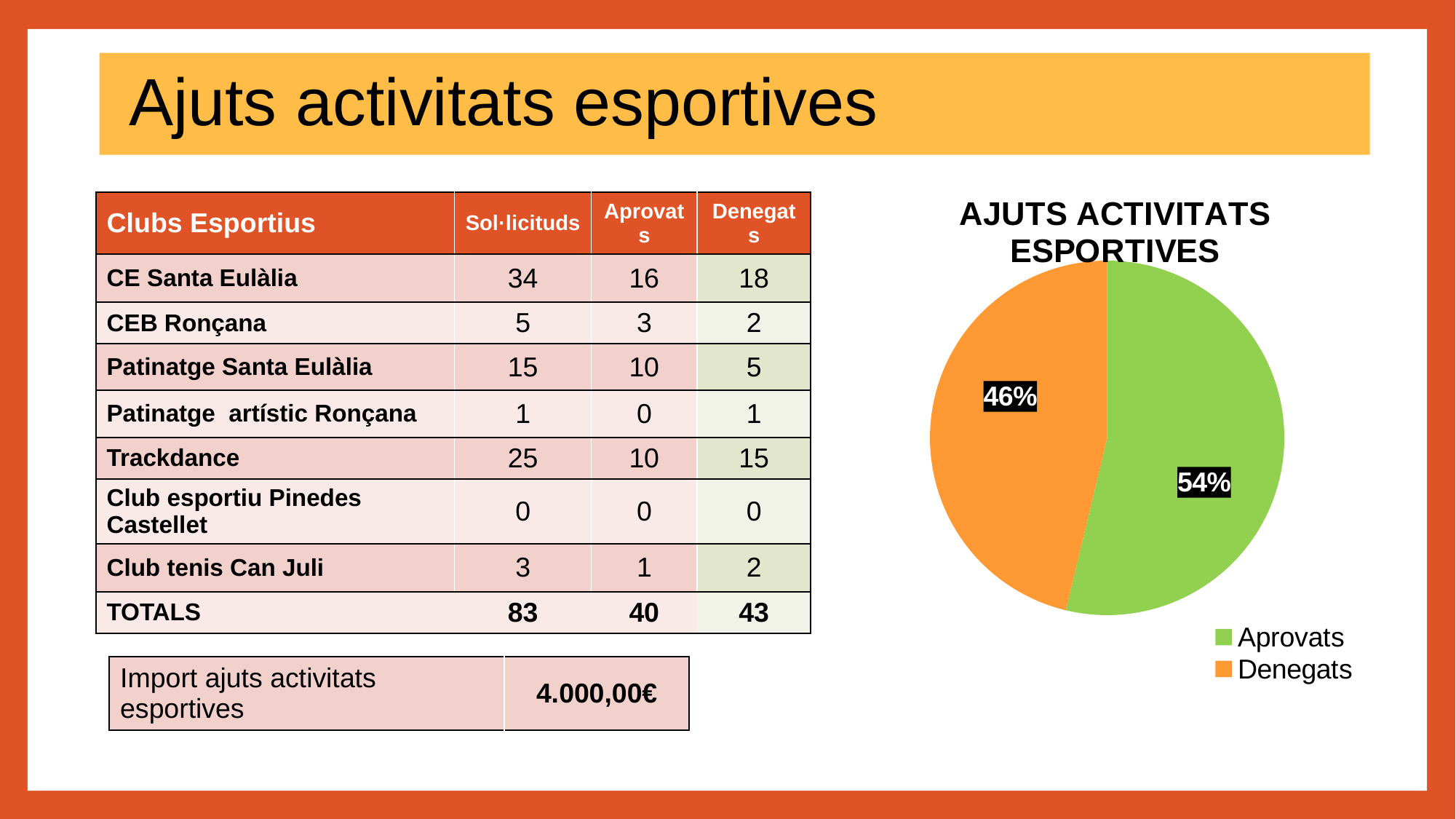

Ajuts activitats esportives

### Chart

| Category | AJUTS ACTIVITATS ESPORTIVES |
|---|---|
| Aprovats | 43.0 |
| Denegats | 37.0 |
| Clubs Esportius | Sol·licituds | Aprovats | Denegats |
| --- | --- | --- | --- |
| CE Santa Eulàlia | 34 | 16 | 18 |
| CEB Ronçana | 5 | 3 | 2 |
| Patinatge Santa Eulàlia | 15 | 10 | 5 |
| Patinatge artístic Ronçana | 1 | 0 | 1 |
| Trackdance | 25 | 10 | 15 |
| Club esportiu Pinedes Castellet | 0 | 0 | 0 |
| Club tenis Can Juli | 3 | 1 | 2 |
| TOTALS | 83 | 40 | 43 |
| Import ajuts activitats esportives | 4.000,00€ |
| --- | --- |